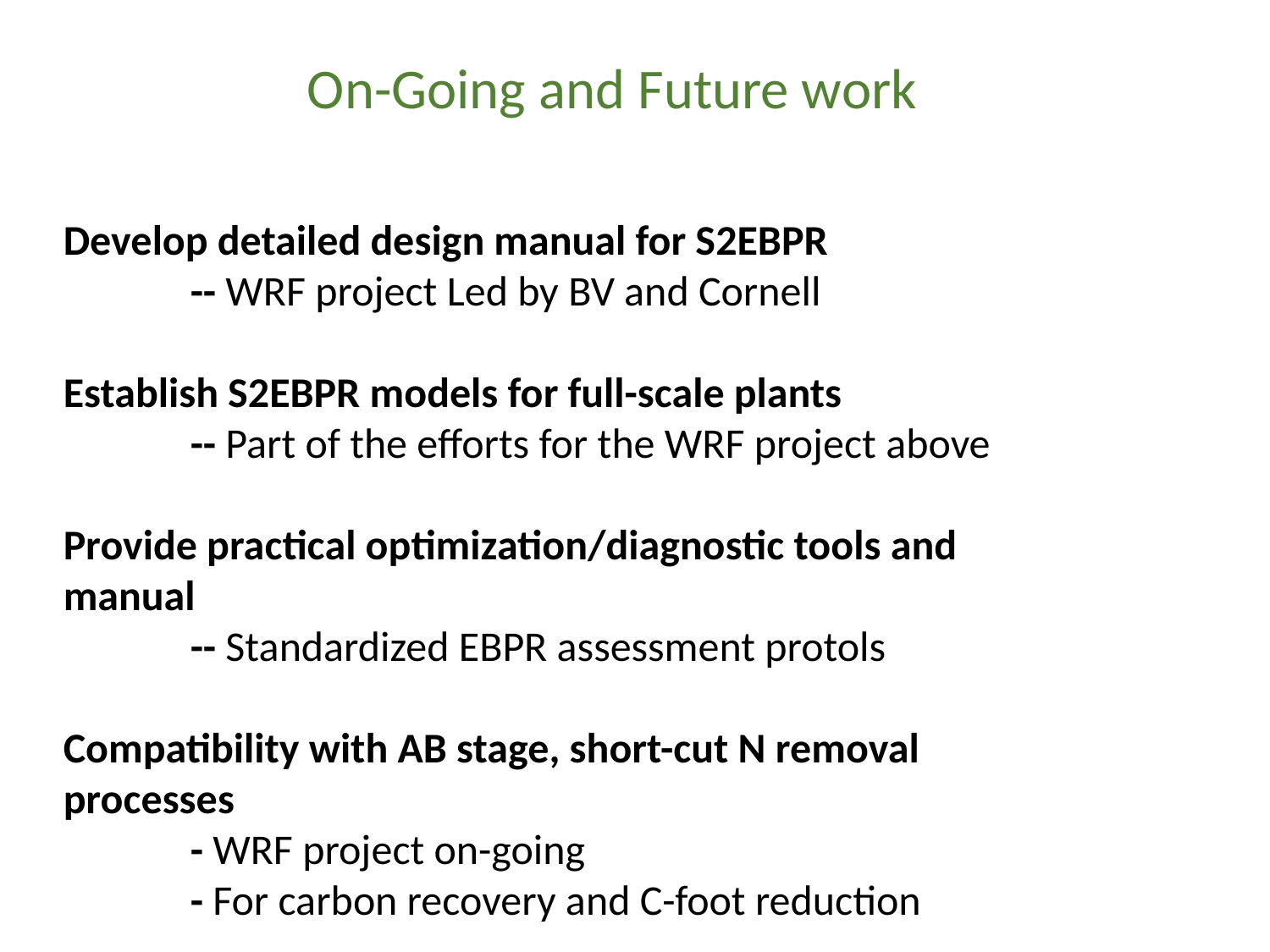

# On-Going and Future work
Develop detailed design manual for S2EBPR
	-- WRF project Led by BV and Cornell

Establish S2EBPR models for full-scale plants
	-- Part of the efforts for the WRF project above

Provide practical optimization/diagnostic tools and manual
	-- Standardized EBPR assessment protols

Compatibility with AB stage, short-cut N removal processes
	- WRF project on-going
	- For carbon recovery and C-foot reduction